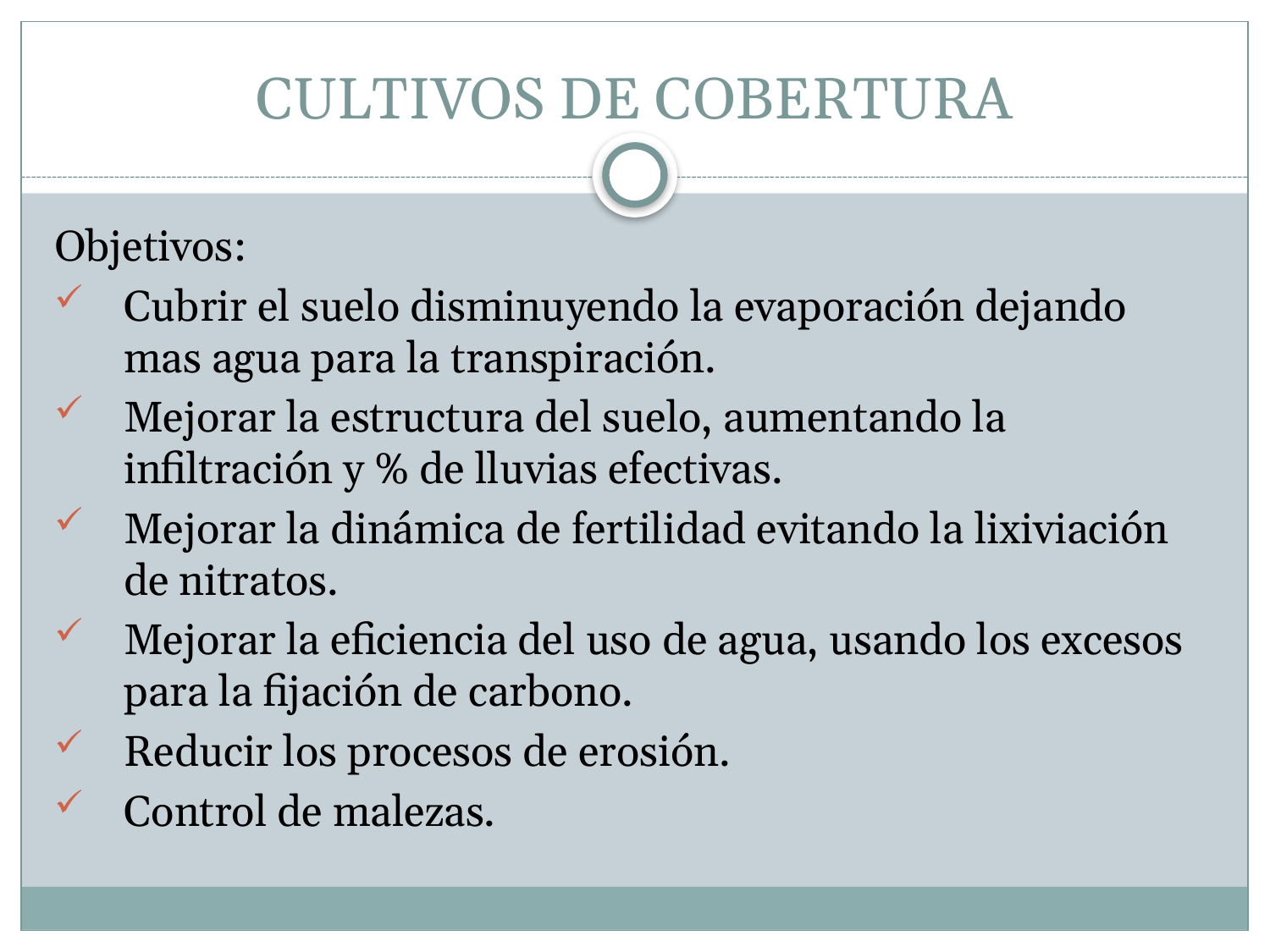

# CULTIVOS DE COBERTURA
Objetivos:
Cubrir el suelo disminuyendo la evaporación dejando mas agua para la transpiración.
Mejorar la estructura del suelo, aumentando la infiltración y % de lluvias efectivas.
Mejorar la dinámica de fertilidad evitando la lixiviación de nitratos.
Mejorar la eficiencia del uso de agua, usando los excesos para la fijación de carbono.
Reducir los procesos de erosión.
Control de malezas.